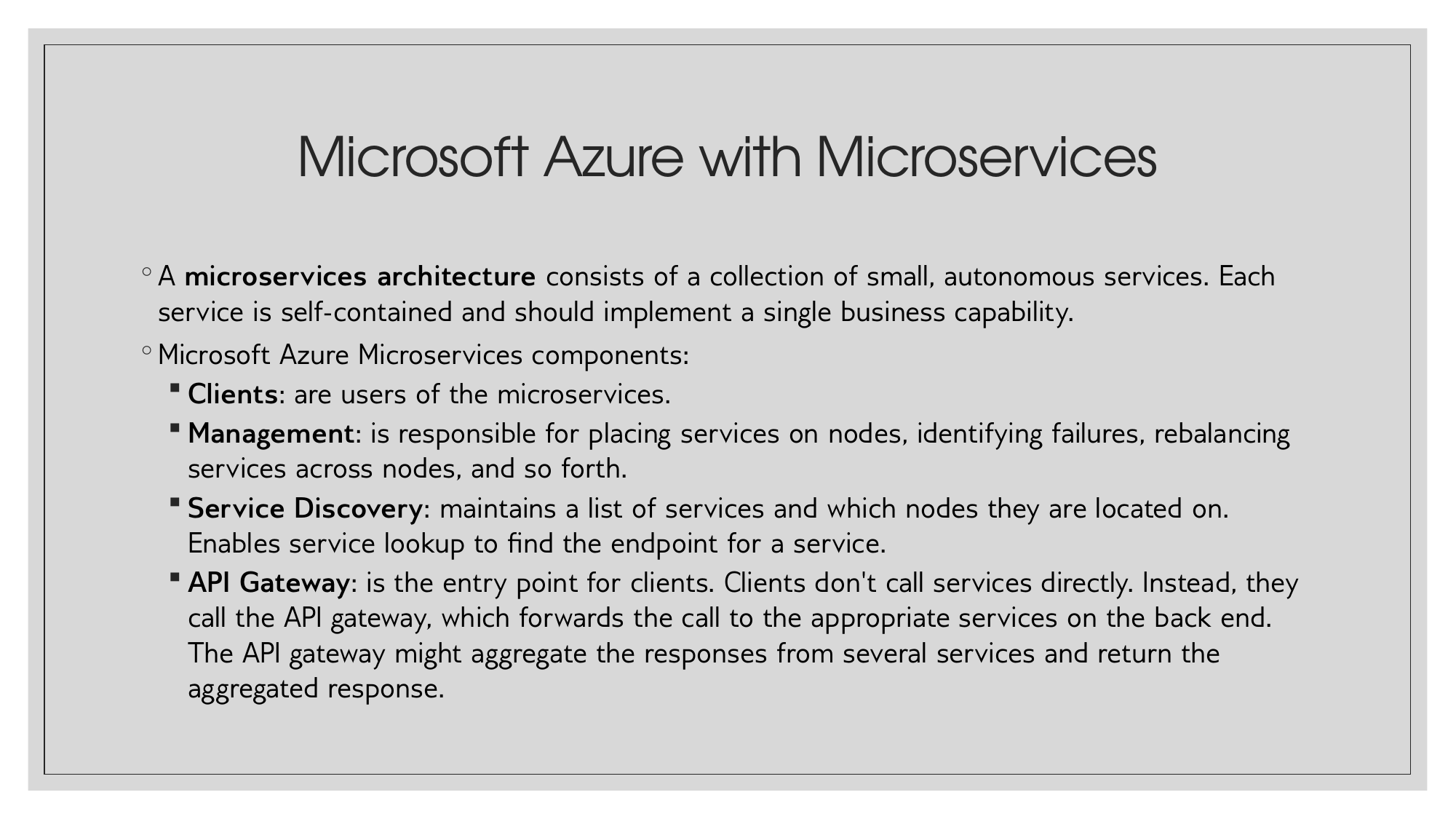

# Microsoft Azure with Microservices
A microservices architecture consists of a collection of small, autonomous services. Each service is self-contained and should implement a single business capability.
Microsoft Azure Microservices components:
Clients: are users of the microservices.
Management: is responsible for placing services on nodes, identifying failures, rebalancing services across nodes, and so forth.
Service Discovery: maintains a list of services and which nodes they are located on. Enables service lookup to find the endpoint for a service.
API Gateway: is the entry point for clients. Clients don't call services directly. Instead, they call the API gateway, which forwards the call to the appropriate services on the back end. The API gateway might aggregate the responses from several services and return the aggregated response.